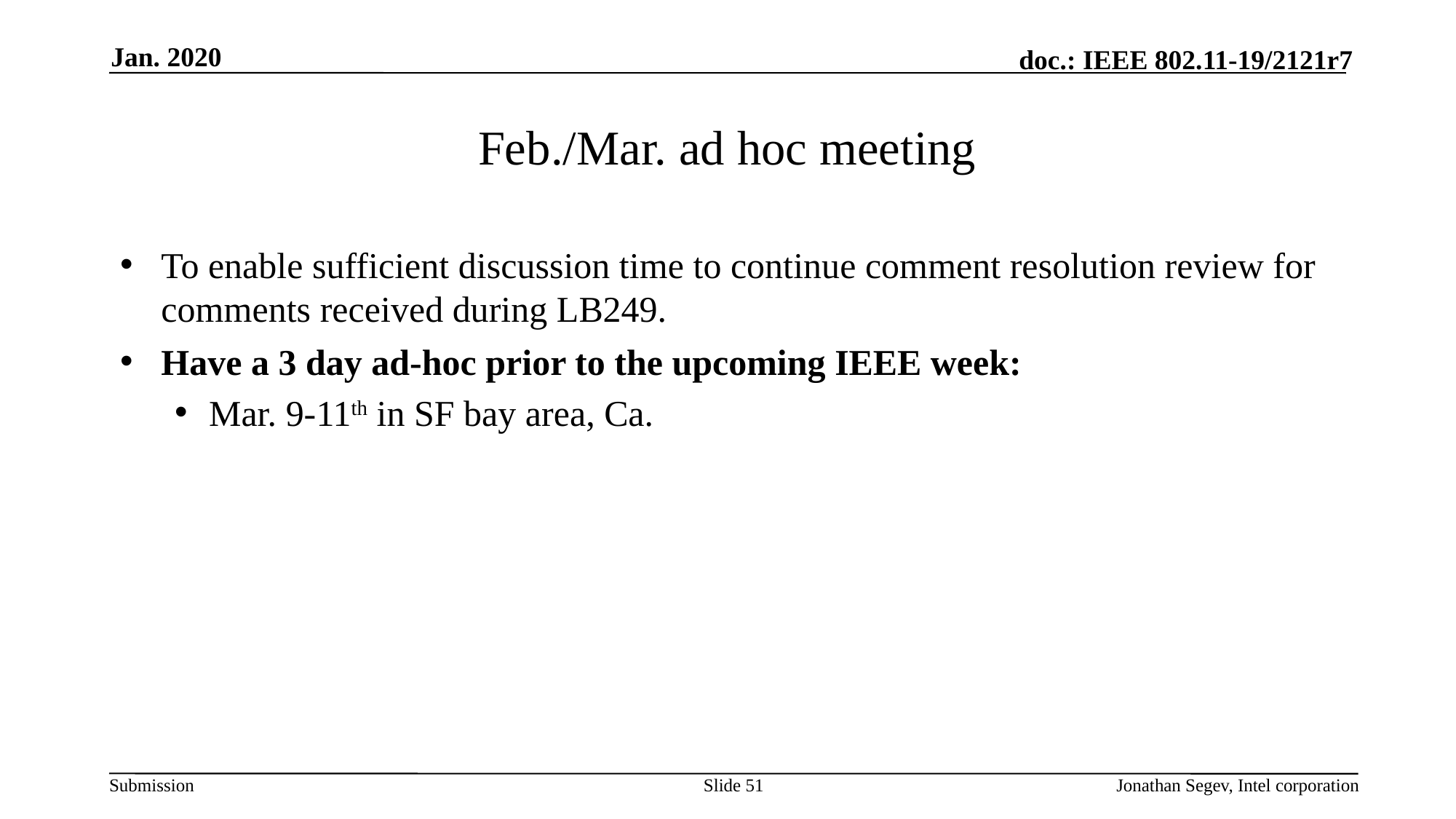

Jan. 2020
# Feb./Mar. ad hoc meeting
To enable sufficient discussion time to continue comment resolution review for comments received during LB249.
Have a 3 day ad-hoc prior to the upcoming IEEE week:
Mar. 9-11th in SF bay area, Ca.
Slide 51
Jonathan Segev, Intel corporation